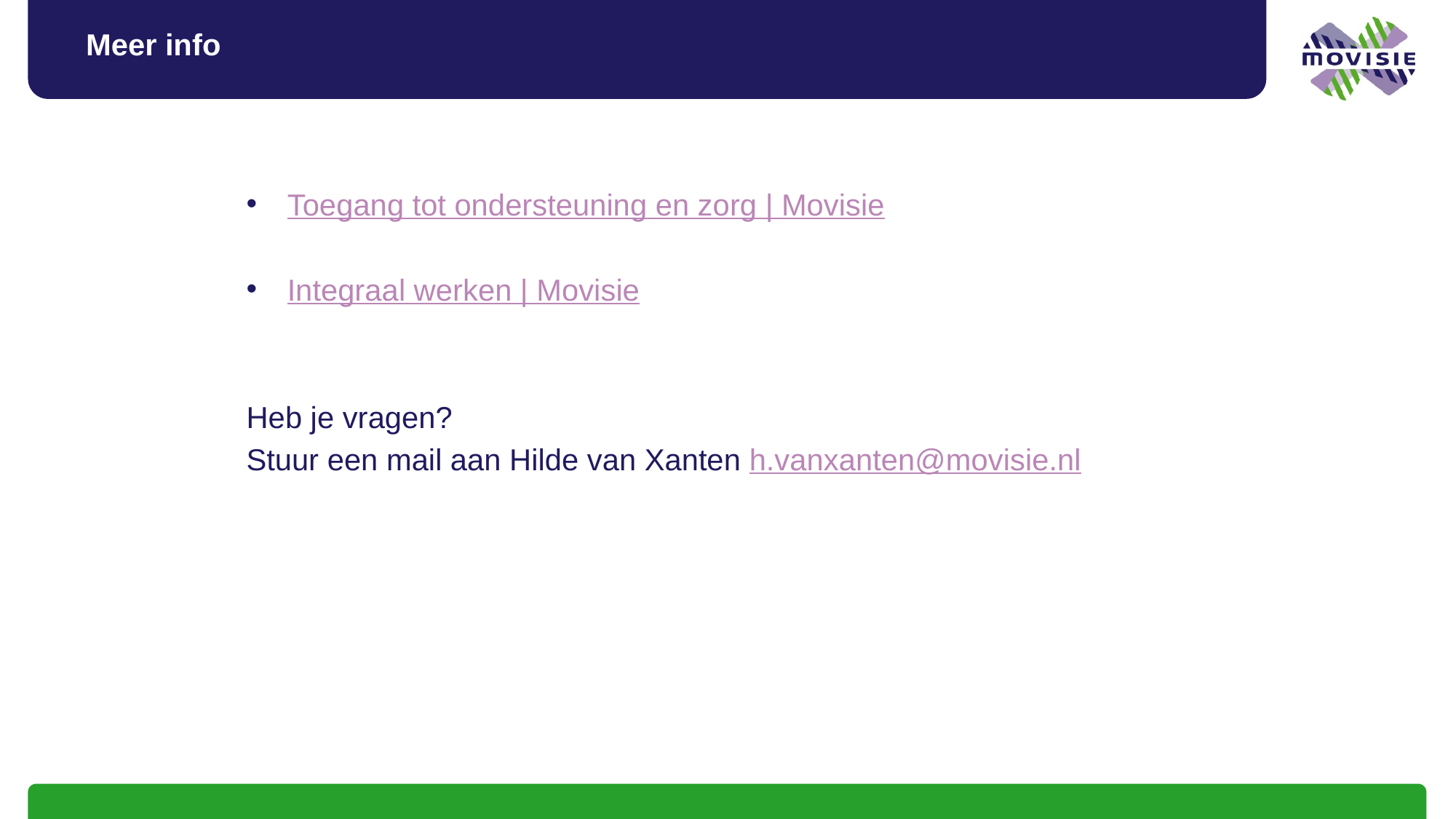

# Meer info

Toegang tot ondersteuning en zorg | Movisie

Integraal werken | Movisie

Heb je vragen?
Stuur een mail aan Hilde van Xanten h.vanxanten@movisie.nl